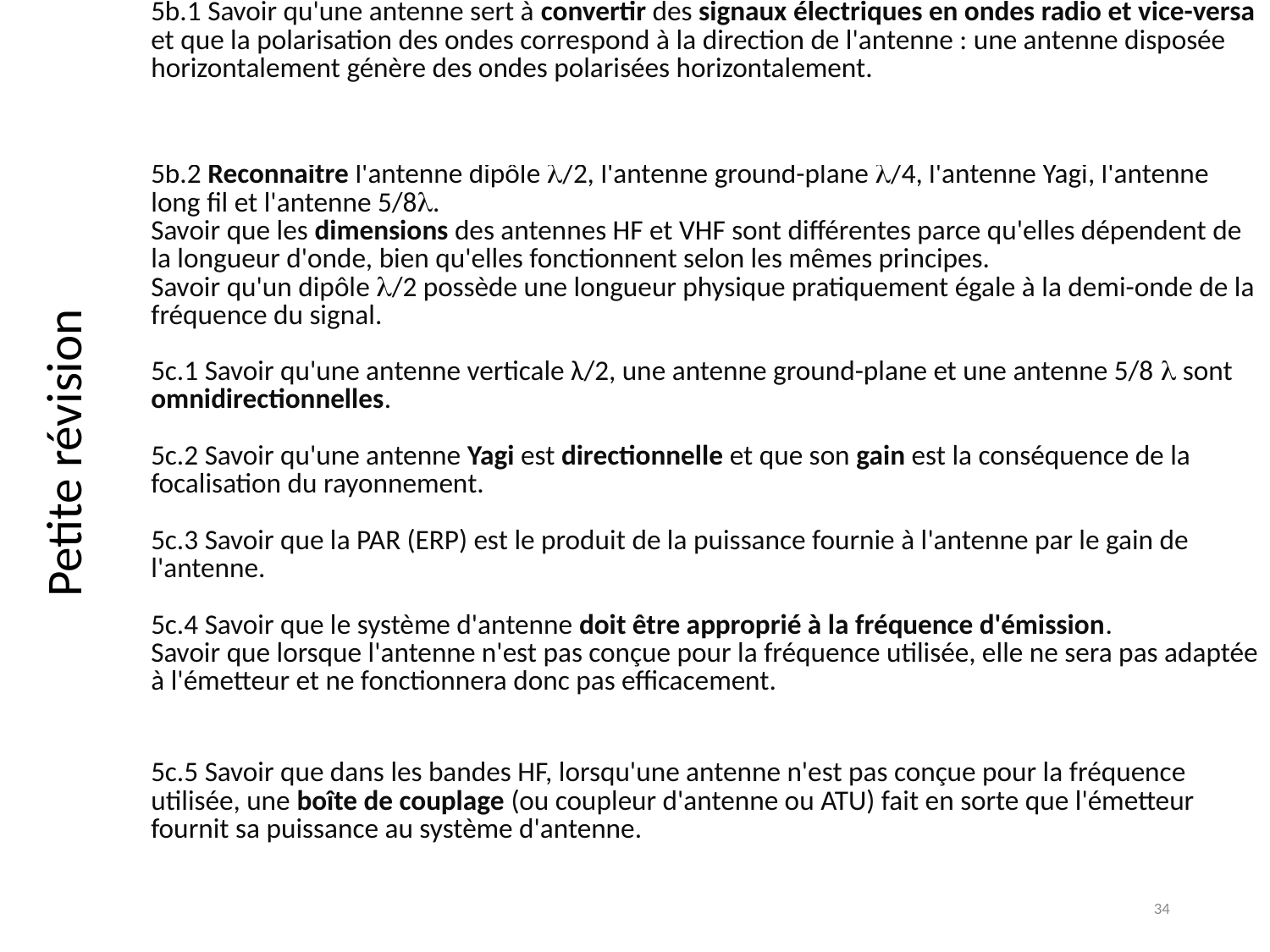

| 5b.1 Savoir qu'une antenne sert à convertir des signaux électriques en ondes radio et vice-versa et que la polarisation des ondes correspond à la direction de l'antenne : une antenne disposée horizontalement génère des ondes polarisées horizontalement. |
| --- |
| 5b.2 Reconnaitre l'antenne dipôle λ/2, l'antenne ground-plane λ/4, l'antenne Yagi, l'antenne long fil et l'antenne 5/8λ. Savoir que les dimensions des antennes HF et VHF sont différentes parce qu'elles dépendent de la longueur d'onde, bien qu'elles fonctionnent selon les mêmes principes. Savoir qu'un dipôle λ/2 possède une longueur physique pratiquement égale à la demi-onde de la fréquence du signal. |
| 5c.1 Savoir qu'une antenne verticale λ/2, une antenne ground-plane et une antenne 5/8 λ sont omnidirectionnelles. |
| 5c.2 Savoir qu'une antenne Yagi est directionnelle et que son gain est la conséquence de la focalisation du rayonnement. |
| 5c.3 Savoir que la PAR (ERP) est le produit de la puissance fournie à l'antenne par le gain de l'antenne. |
| 5c.4 Savoir que le système d'antenne doit être approprié à la fréquence d'émission. Savoir que lorsque l'antenne n'est pas conçue pour la fréquence utilisée, elle ne sera pas adaptée à l'émetteur et ne fonctionnera donc pas efficacement. |
| 5c.5 Savoir que dans les bandes HF, lorsqu'une antenne n'est pas conçue pour la fréquence utilisée, une boîte de couplage (ou coupleur d'antenne ou ATU) fait en sorte que l'émetteur fournit sa puissance au système d'antenne. |
# Petite révision
34